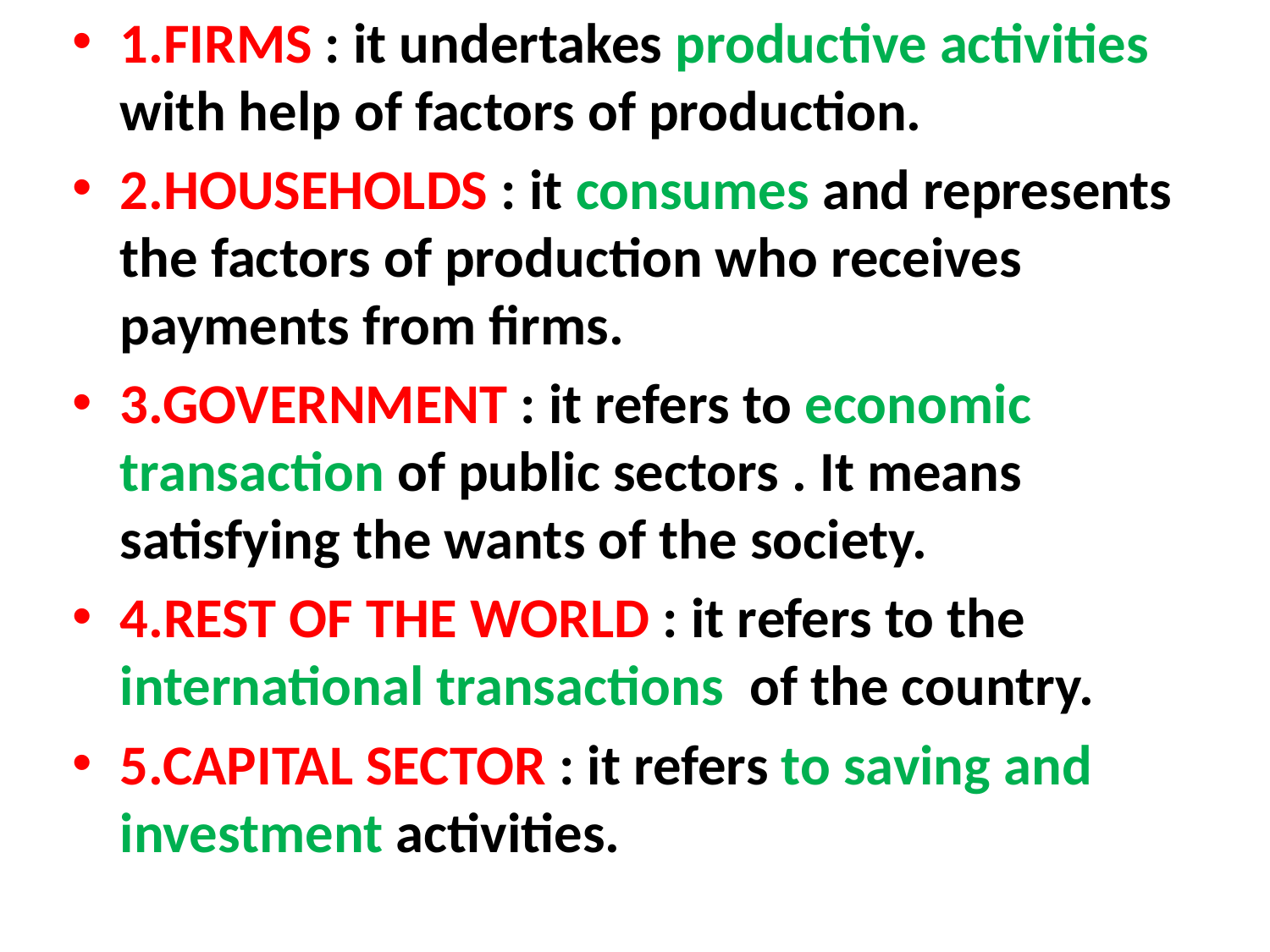

1.FIRMS : it undertakes productive activities with help of factors of production.
2.HOUSEHOLDS : it consumes and represents the factors of production who receives payments from firms.
3.GOVERNMENT : it refers to economic transaction of public sectors . It means satisfying the wants of the society.
4.REST OF THE WORLD : it refers to the international transactions  of the country.
5.CAPITAL SECTOR : it refers to saving and investment activities.